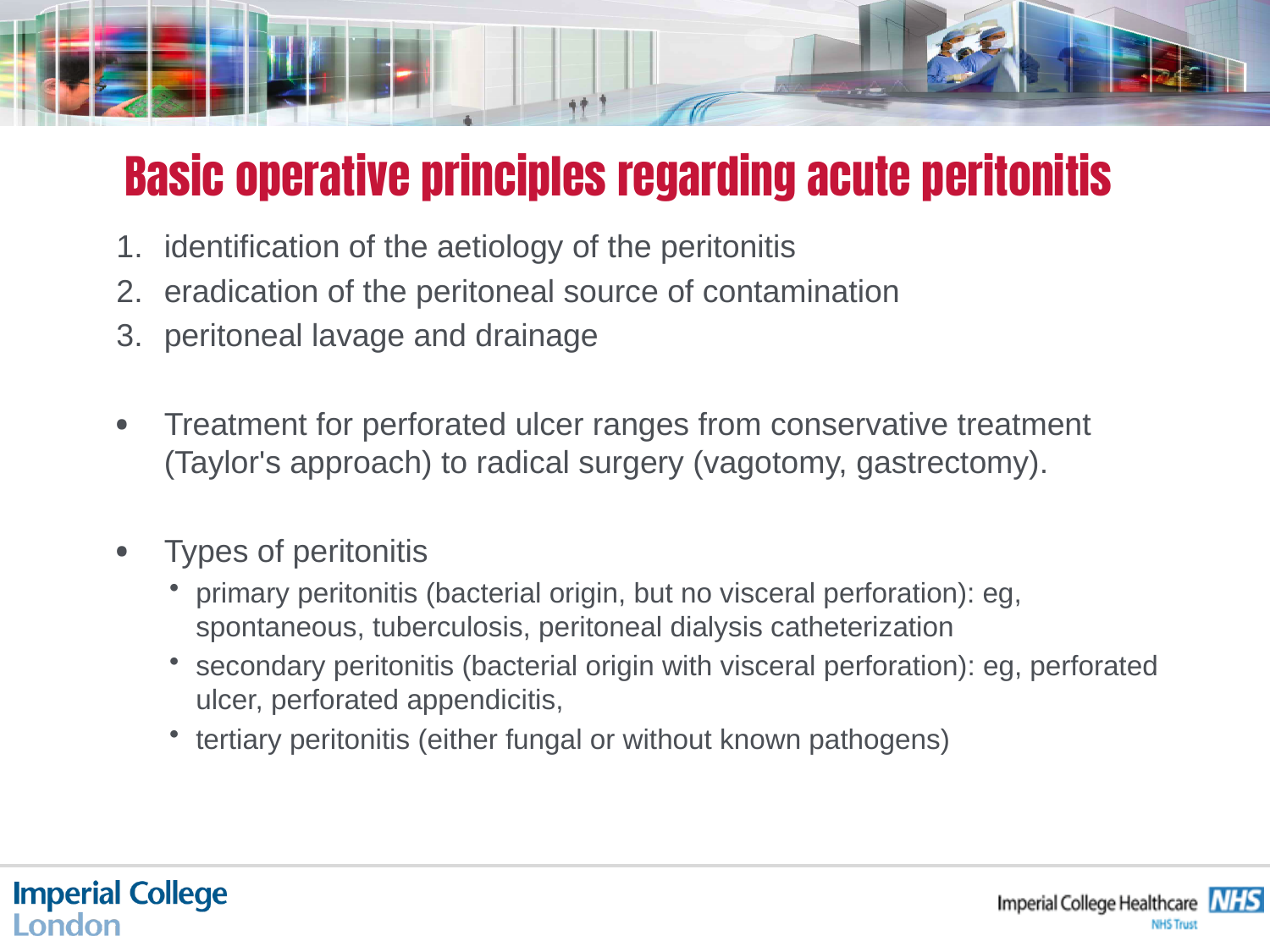

# Basic operative principles regarding acute peritonitis
identification of the aetiology of the peritonitis
eradication of the peritoneal source of contamination
peritoneal lavage and drainage

Treatment for perforated ulcer ranges from conservative treatment (Taylor's approach) to radical surgery (vagotomy, gastrectomy).

Types of peritonitis
primary peritonitis (bacterial origin, but no visceral perforation): eg, spontaneous, tuberculosis, peritoneal dialysis catheterization
secondary peritonitis (bacterial origin with visceral perforation): eg, perforated ulcer, perforated appendicitis,
tertiary peritonitis (either fungal or without known pathogens)